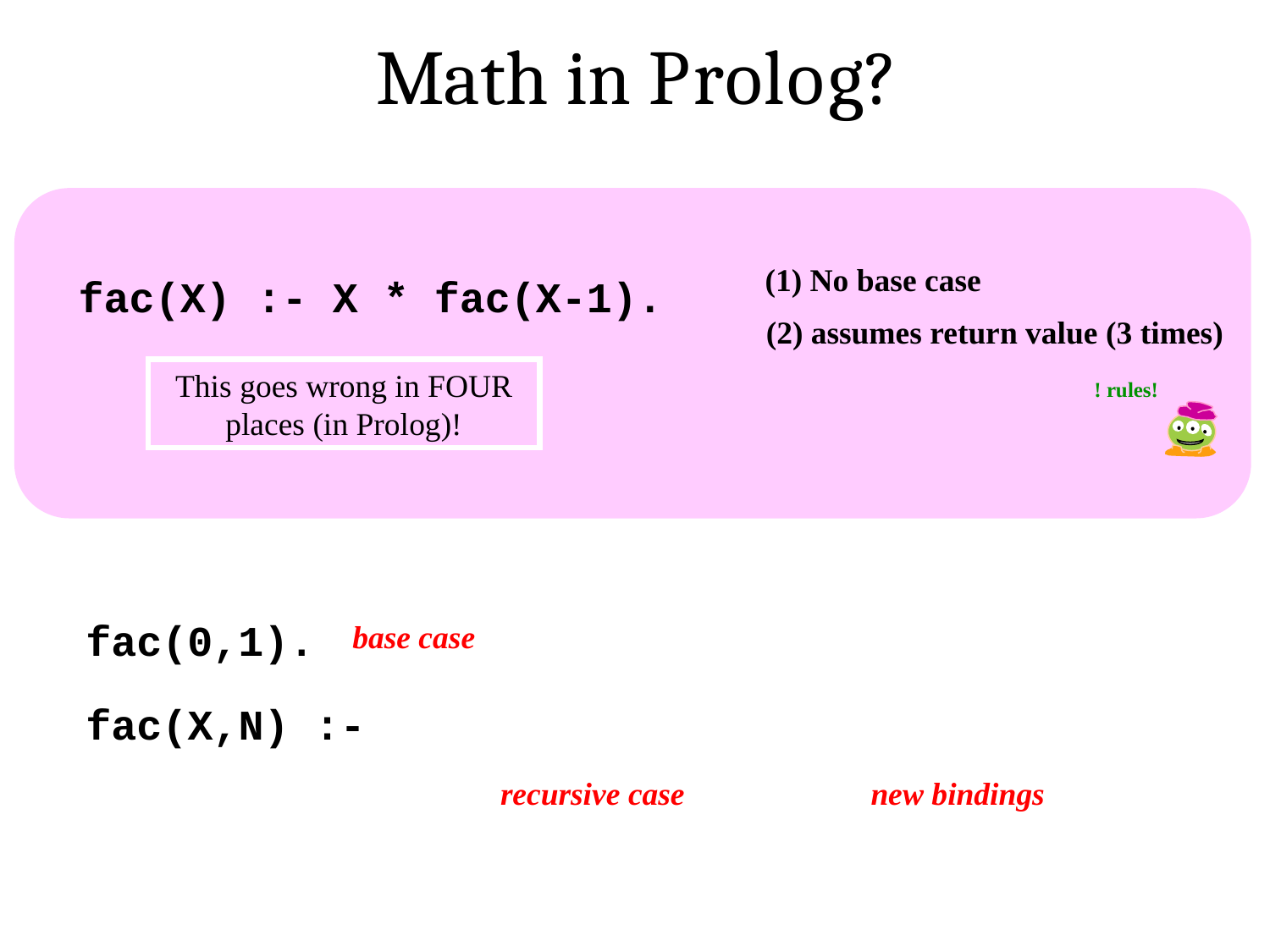

Math in Prolog?

(1) No base case
fac(X) :- X * fac(X-1).
(2) assumes return value (3 times)
This goes wrong in FOUR places (in Prolog)!
! rules!

fac(0,1).
base case
fac(X,N) :-
recursive case
new bindings